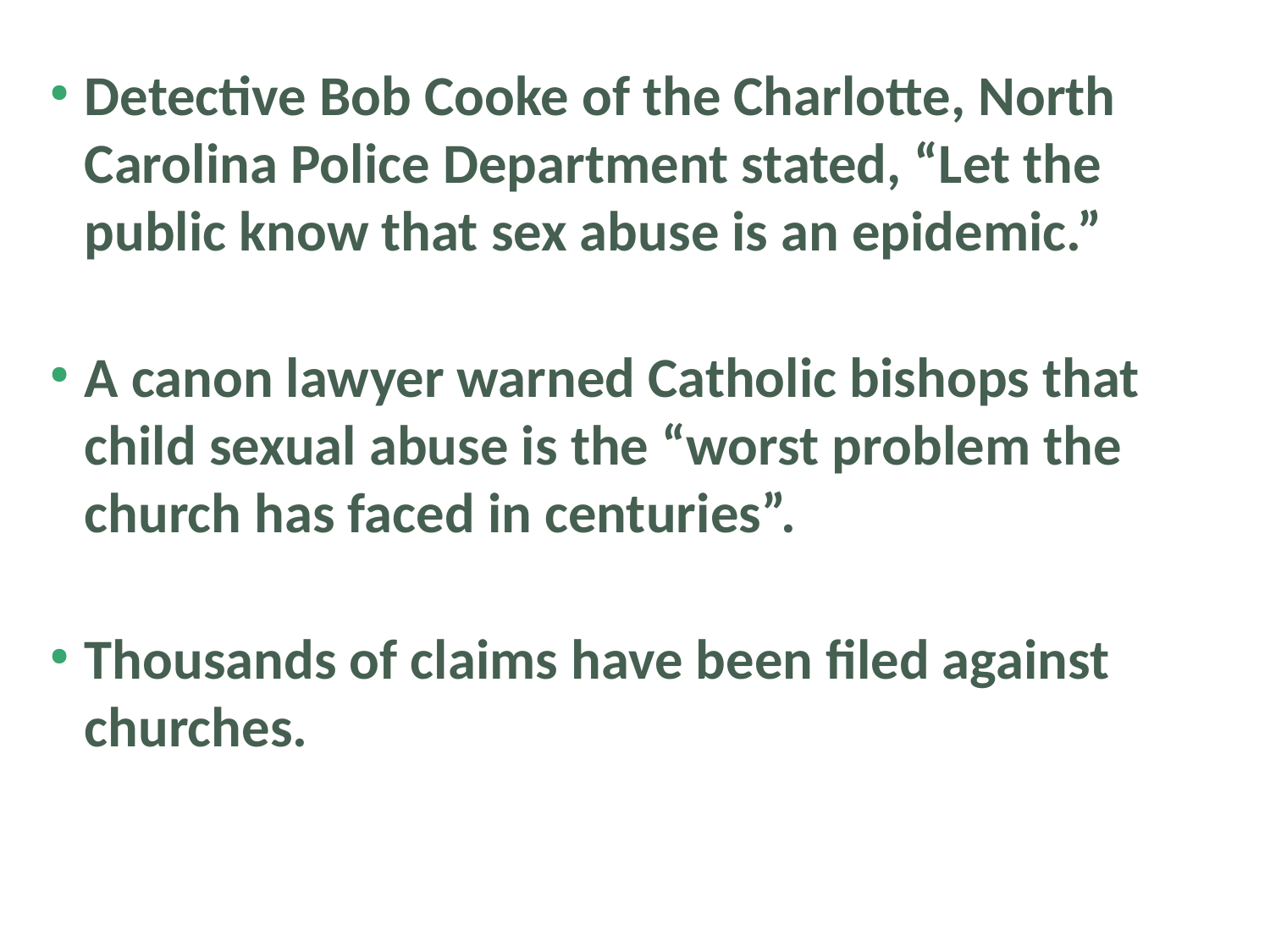

Detective Bob Cooke of the Charlotte, North Carolina Police Department stated, “Let the public know that sex abuse is an epidemic.”

A canon lawyer warned Catholic bishops that child sexual abuse is the “worst problem the church has faced in centuries”.

Thousands of claims have been filed against churches.